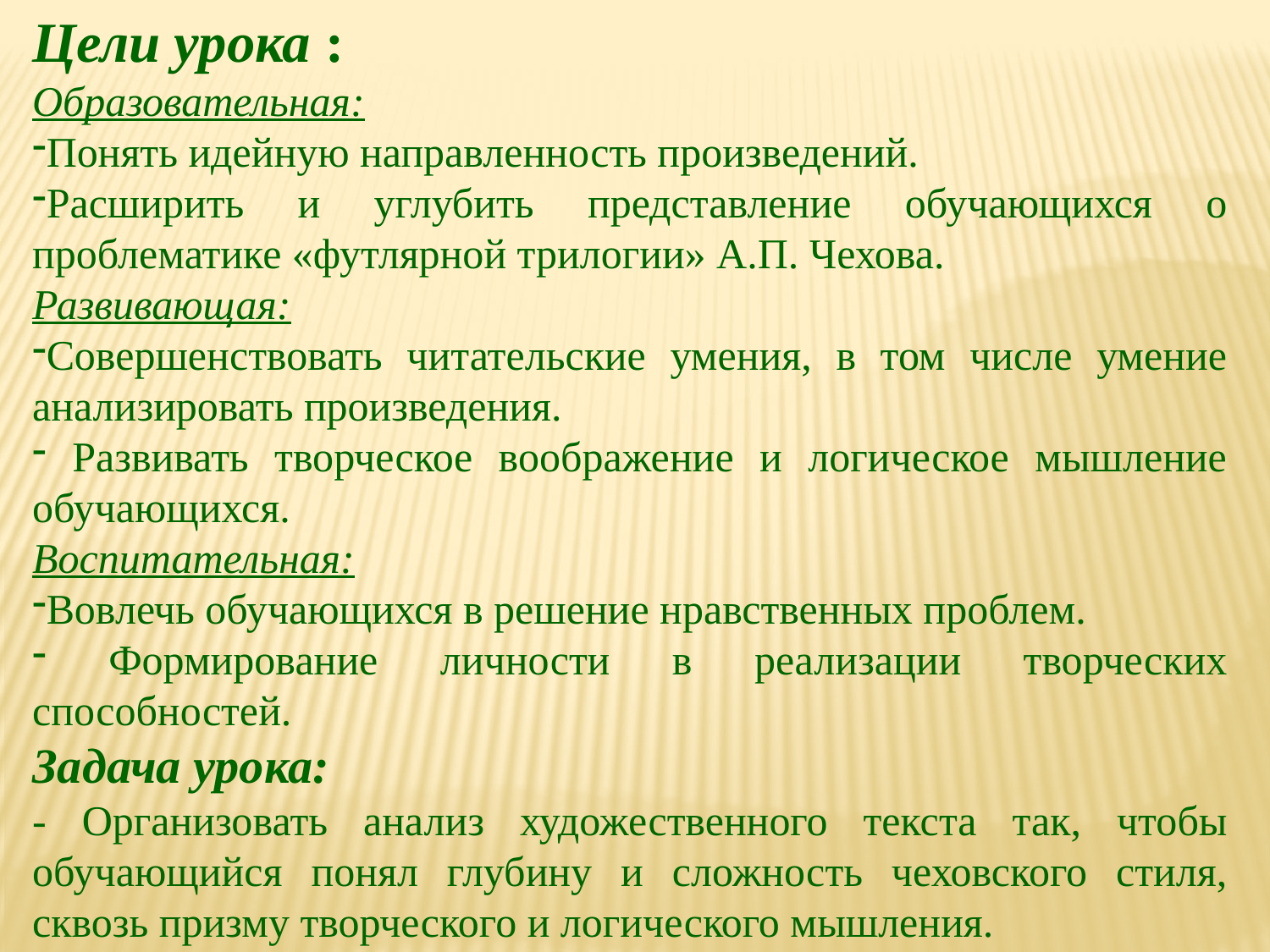

Цели урока :
Образовательная:
Понять идейную направленность произведений.
Расширить и углубить представление обучающихся о проблематике «футлярной трилогии» А.П. Чехова.
Развивающая:
Совершенствовать читательские умения, в том числе умение анализировать произведения.
 Развивать творческое воображение и логическое мышление обучающихся.
Воспитательная:
Вовлечь обучающихся в решение нравственных проблем.
 Формирование личности в реализации творческих способностей.
Задача урока:
- Организовать анализ художественного текста так, чтобы обучающийся понял глубину и сложность чеховского стиля, сквозь призму творческого и логического мышления.